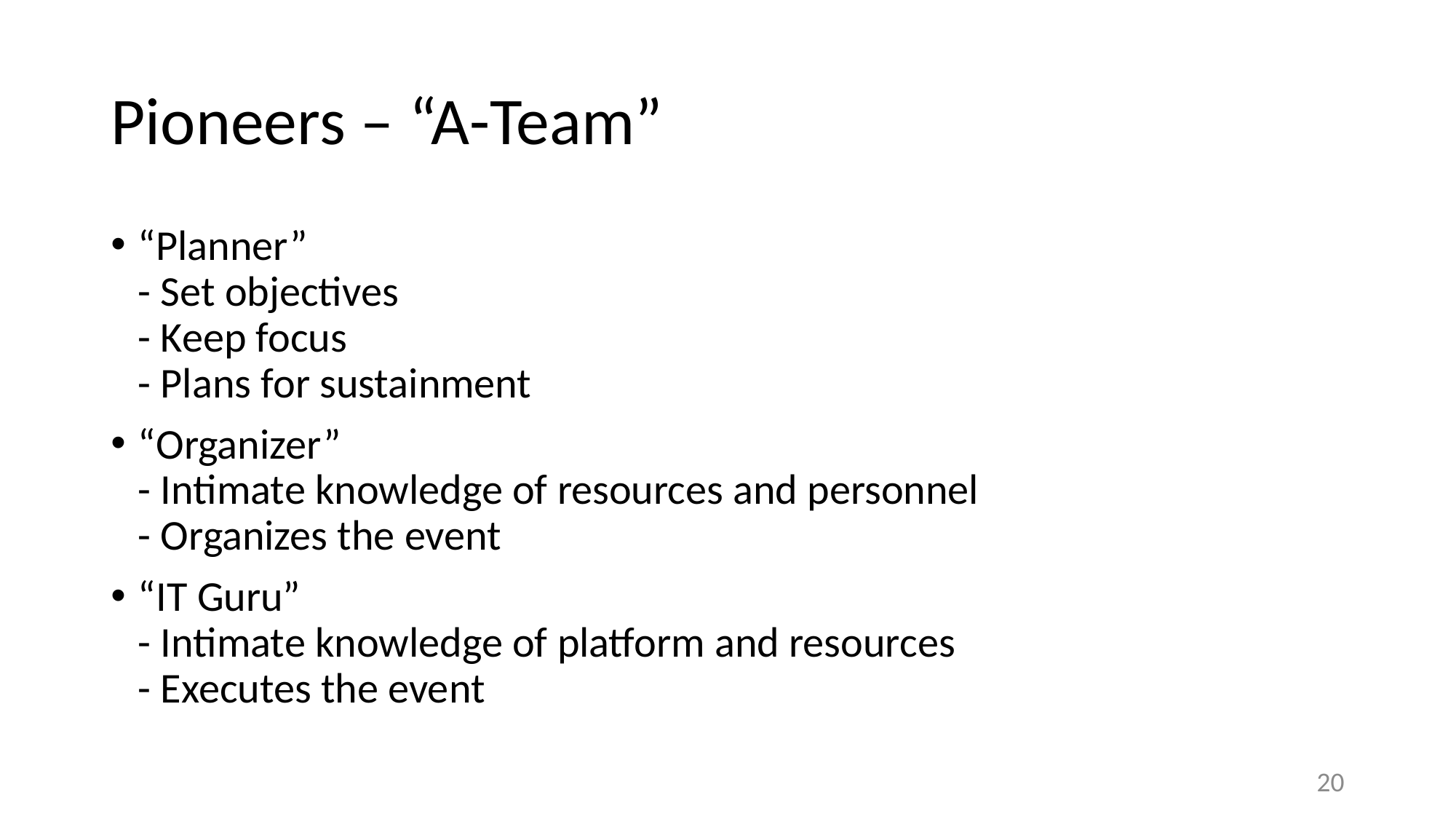

# Pioneers – “A-Team”
“Planner”
- Set objectives
- Keep focus
- Plans for sustainment
“Organizer”
- Intimate knowledge of resources and personnel
- Organizes the event
“IT Guru”
- Intimate knowledge of platform and resources
- Executes the event
20